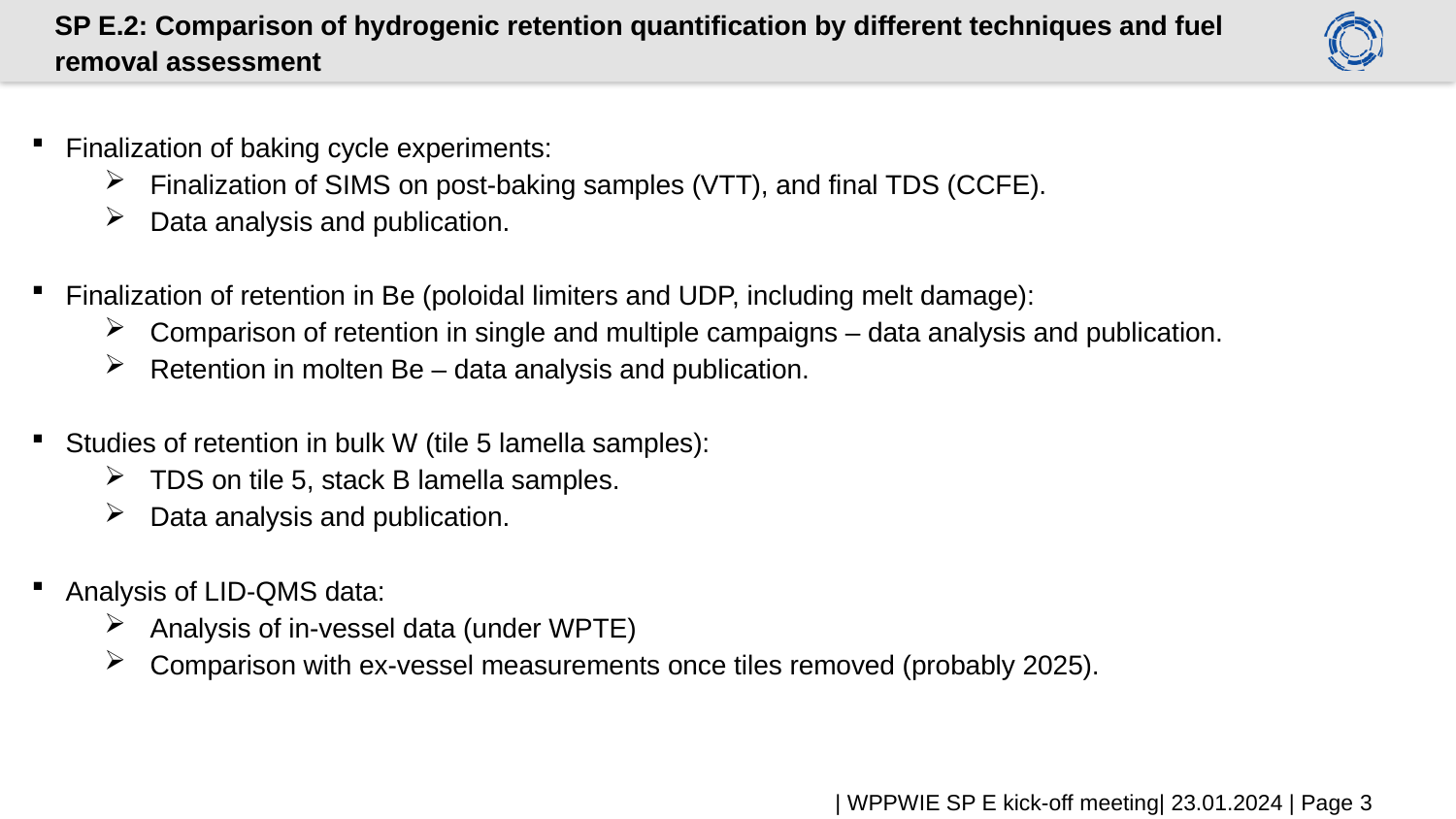

# SP E.2: Comparison of hydrogenic retention quantification by different techniques and fuel removal assessment
Finalization of baking cycle experiments:
Finalization of SIMS on post-baking samples (VTT), and final TDS (CCFE).
Data analysis and publication.

Finalization of retention in Be (poloidal limiters and UDP, including melt damage):
Comparison of retention in single and multiple campaigns – data analysis and publication.
Retention in molten Be – data analysis and publication.

Studies of retention in bulk W (tile 5 lamella samples):
TDS on tile 5, stack B lamella samples.
Data analysis and publication.

Analysis of LID-QMS data:
Analysis of in-vessel data (under WPTE)
Comparison with ex-vessel measurements once tiles removed (probably 2025).
| WPPWIE SP E kick-off meeting| 23.01.2024 | Page 3